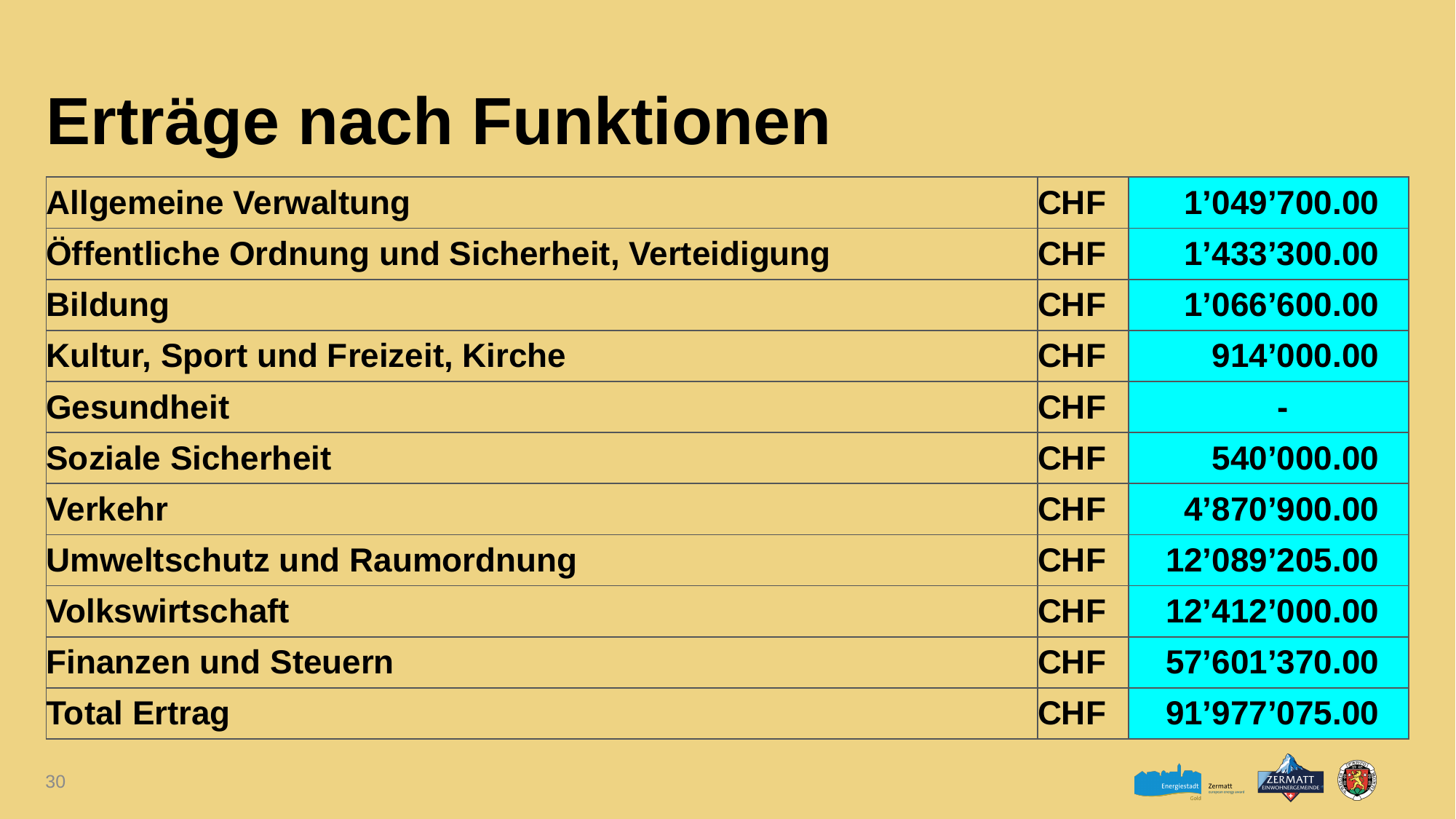

# Erträge nach Funktionen
| Allgemeine Verwaltung | CHF | 1’049’700.00 |
| --- | --- | --- |
| Öffentliche Ordnung und Sicherheit, Verteidigung | CHF | 1’433’300.00 |
| Bildung | CHF | 1’066’600.00 |
| Kultur, Sport und Freizeit, Kirche | CHF | 914’000.00 |
| Gesundheit | CHF | - |
| Soziale Sicherheit | CHF | 540’000.00 |
| Verkehr | CHF | 4’870’900.00 |
| Umweltschutz und Raumordnung | CHF | 12’089’205.00 |
| Volkswirtschaft | CHF | 12’412’000.00 |
| Finanzen und Steuern | CHF | 57’601’370.00 |
| Total Ertrag | CHF | 91’977’075.00 |
30